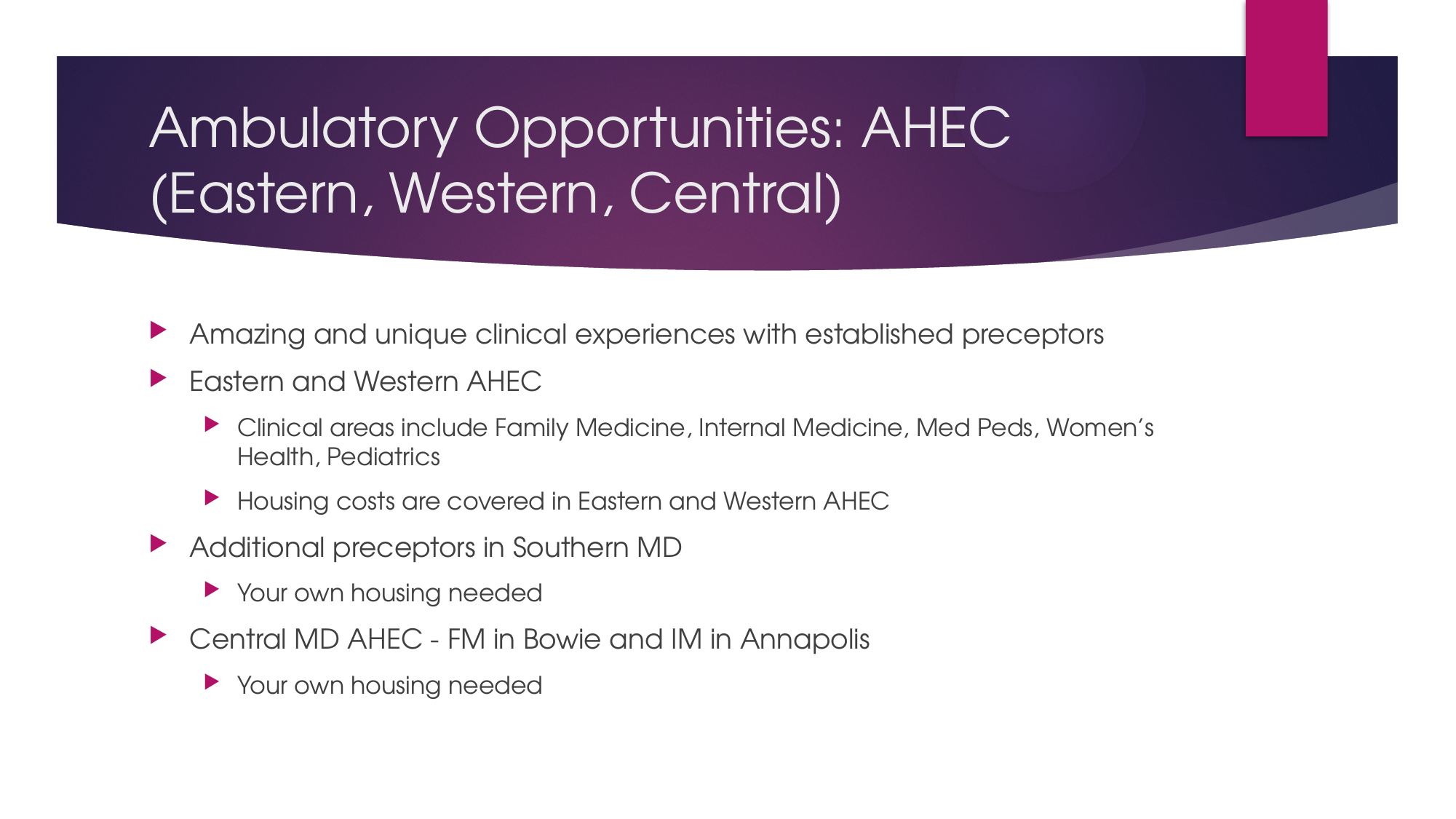

# Ambulatory Opportunities: AHEC (Eastern, Western, Central)
Amazing and unique clinical experiences with established preceptors
Eastern and Western AHEC
Clinical areas include Family Medicine, Internal Medicine, Med Peds, Women’s Health, Pediatrics
Housing costs are covered in Eastern and Western AHEC
Additional preceptors in Southern MD
Your own housing needed
Central MD AHEC - FM in Bowie and IM in Annapolis
Your own housing needed